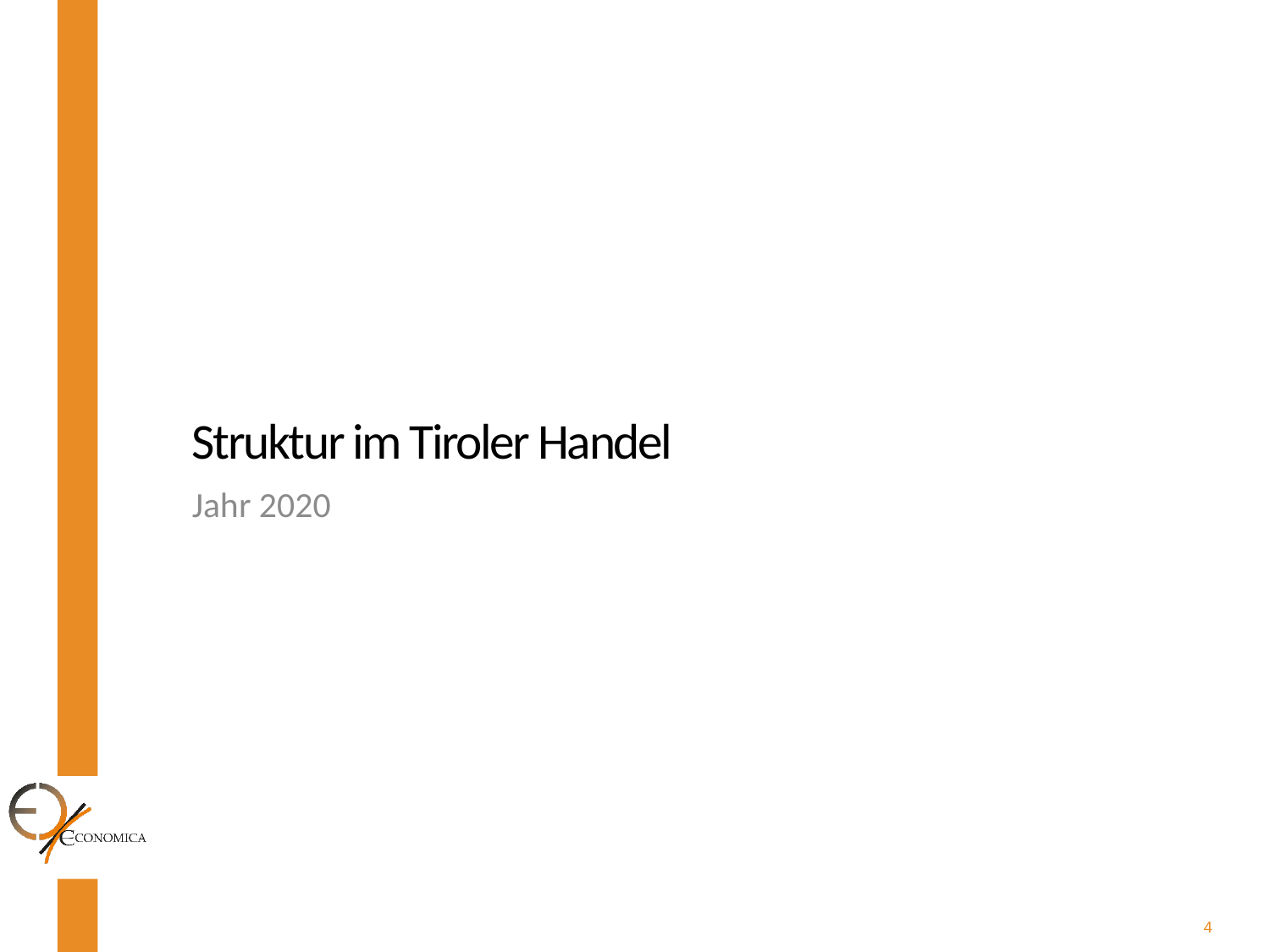

Struktur im Tiroler Handel
Jahr 2020
4